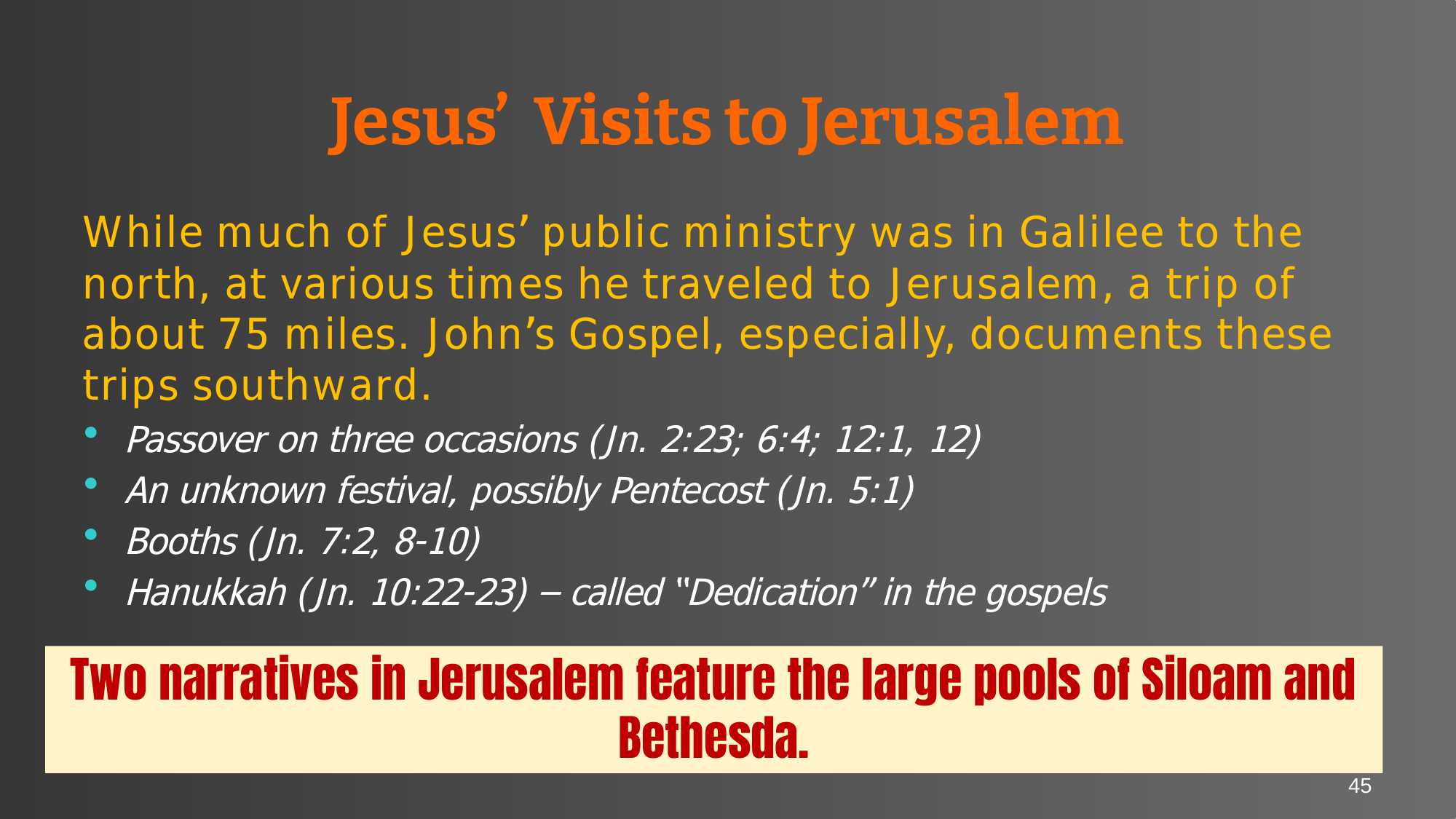

# Jesus’  Visits to Jerusalem
While much of Jesus’ public ministry was in Galilee to the north, at various times he traveled to Jerusalem, a trip of about 75 miles. John’s Gospel, especially, documents these trips southward.
Passover on three occasions (Jn. 2:23; 6:4; 12:1, 12)
An unknown festival, possibly Pentecost (Jn. 5:1)
Booths (Jn. 7:2, 8-10)
Hanukkah (Jn. 10:22-23) – called “Dedication” in the gospels

Two narratives in Jerusalem feature the large pools of Siloam and Bethesda.
45